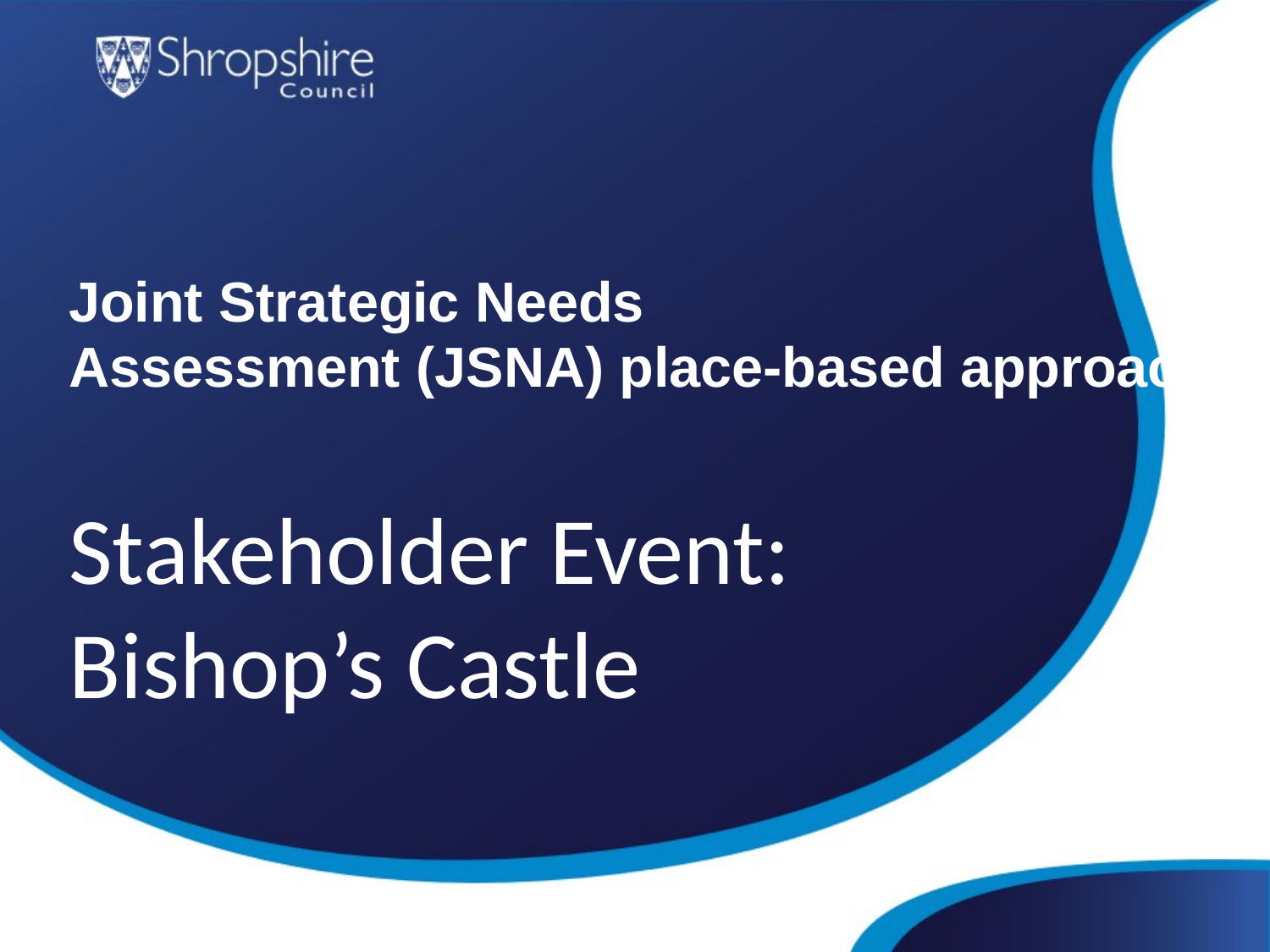

# Joint Strategic Needs Assessment (JSNA) place-based approach
Stakeholder Event: Bishop’s Castle